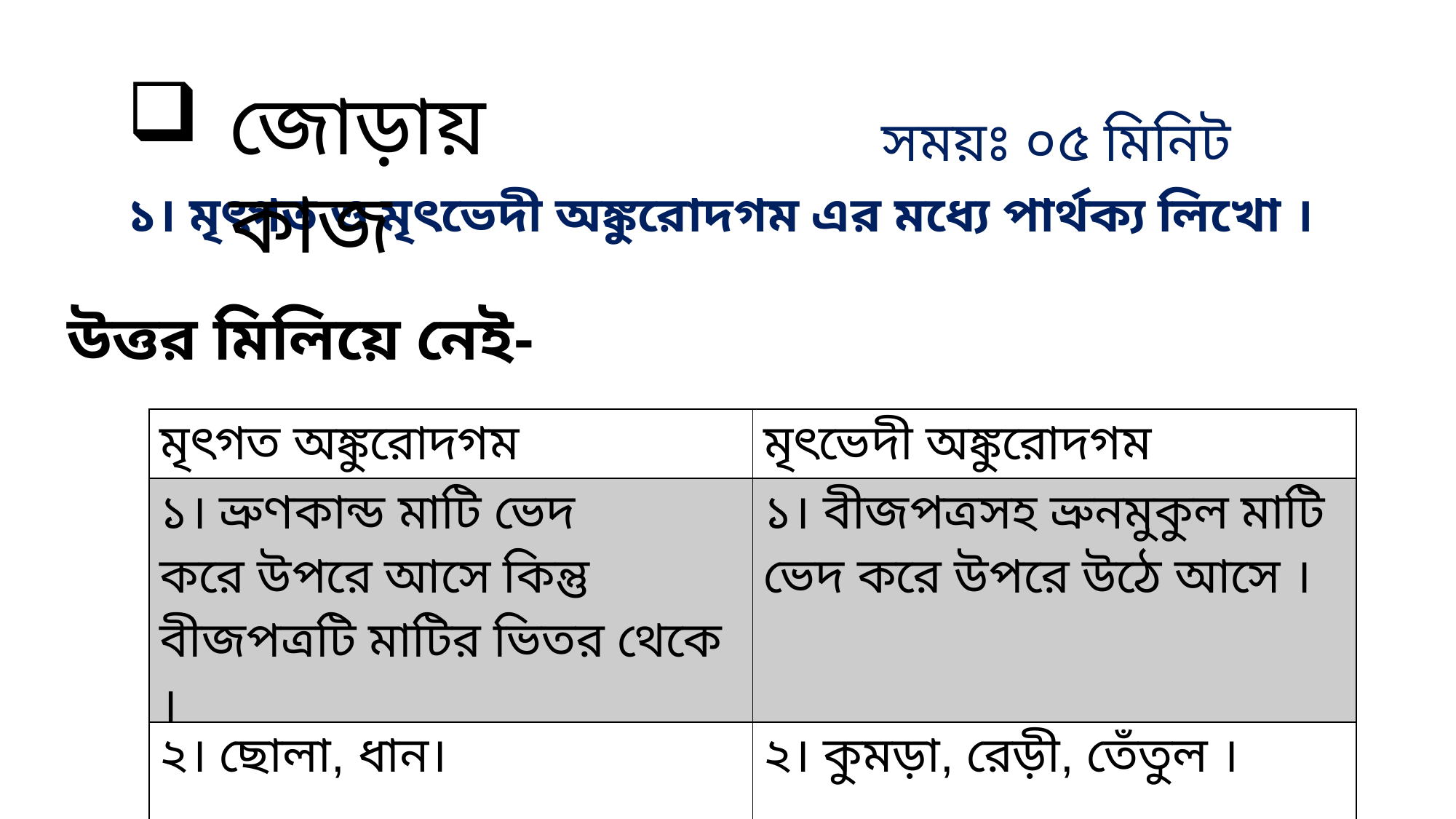

জোড়ায় কাজ
সময়ঃ ০৫ মিনিট
১। মৃৎগত ও মৃৎভেদী অঙ্কুরোদগম এর মধ্যে পার্থক্য লিখো ।

উত্তর মিলিয়ে নেই-
| মৃৎগত অঙ্কুরোদগম | মৃৎভেদী অঙ্কুরোদগম |
| --- | --- |
| ১। ভ্রুণকান্ড মাটি ভেদ করে উপরে আসে কিন্তু বীজপত্রটি মাটির ভিতর থেকে । | ১। বীজপত্রসহ ভ্রুনমুকুল মাটি ভেদ করে উপরে উঠে আসে । |
| ২। ছোলা, ধান। | ২। কুমড়া, রেড়ী, তেঁতুল । |